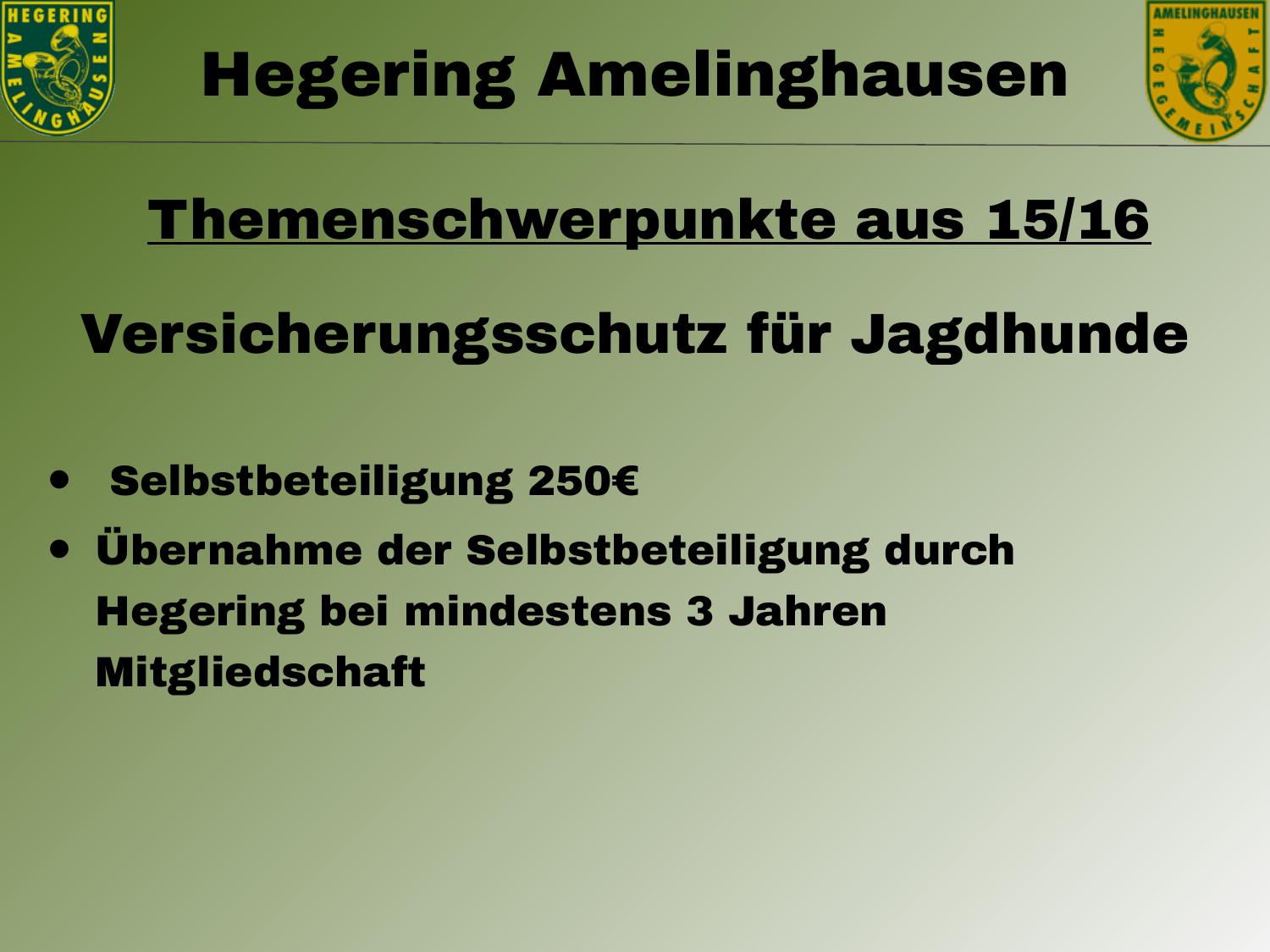

Themenschwerpunkte aus 15/16
Versicherungsschutz für Jagdhunde

 Selbstbeteiligung 250€
Übernahme der Selbstbeteiligung durch Hegering bei mindestens 3 Jahren Mitgliedschaft